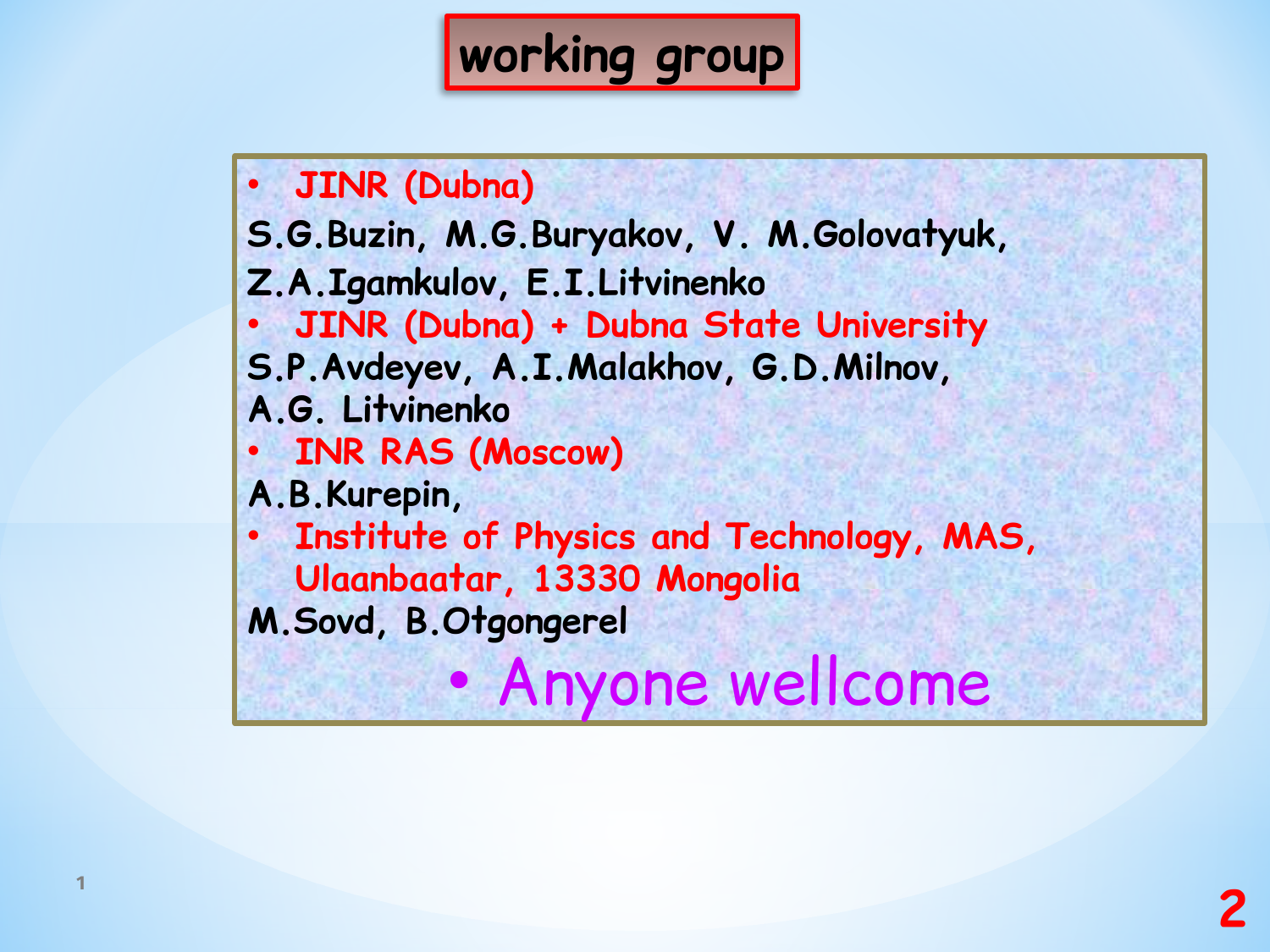

working group
JINR (Dubna)
S.G.Buzin, M.G.Buryakov, V. M.Golovatyuk, Z.A.Igamkulov, E.I.Litvinenko
JINR (Dubna) + Dubna State University
S.P.Avdeyev, A.I.Malakhov, G.D.Milnov,
A.G. Litvinenko
INR RAS (Moscow)
A.B.Kurepin,
Institute of Physics and Technology, MAS, Ulaanbaatar, 13330 Mongolia
M.Sovd, B.Otgongerel
Anyone wellcome
1
2